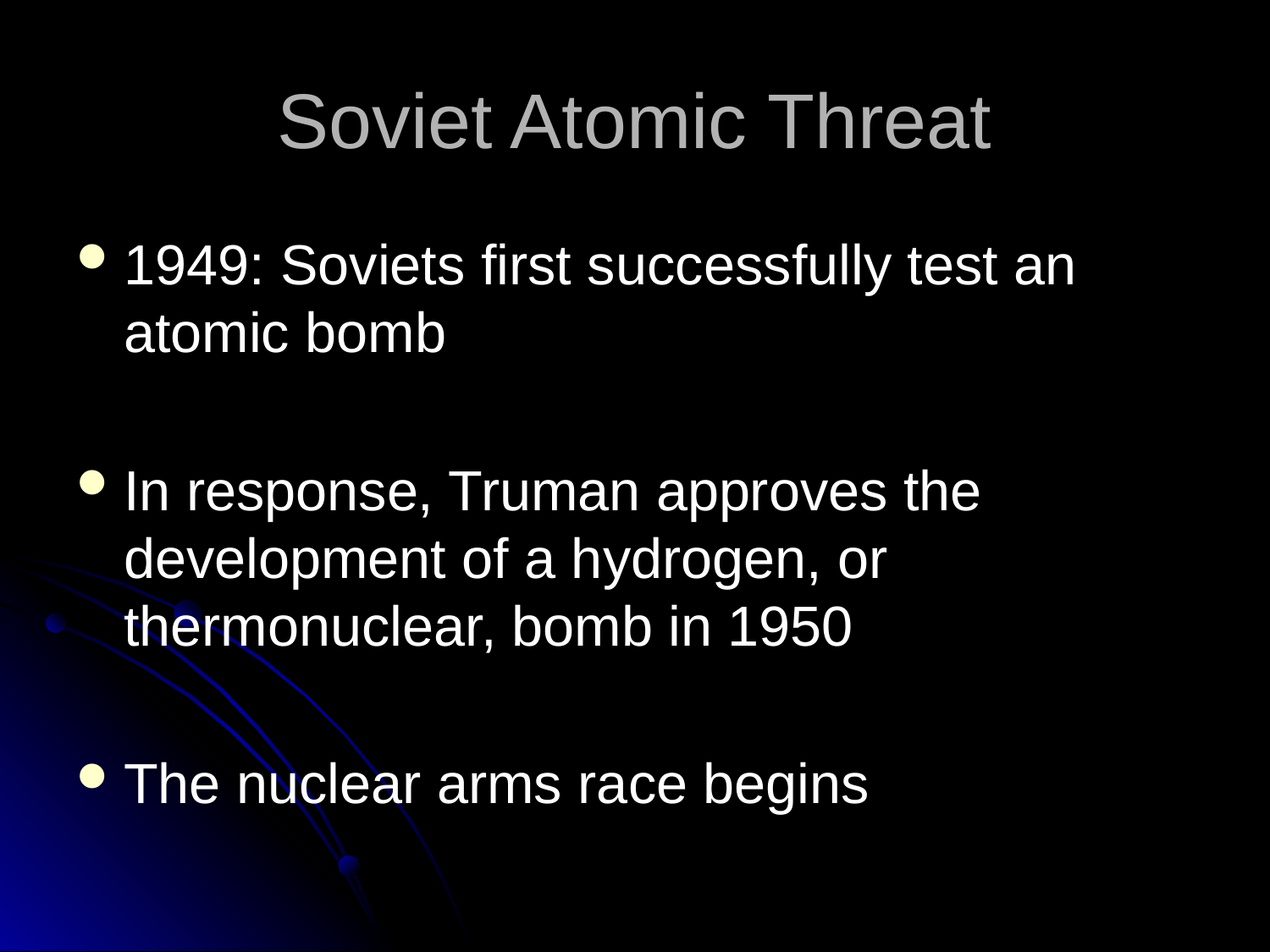

# Soviet Atomic Threat
1949: Soviets first successfully test an atomic bomb

In response, Truman approves the development of a hydrogen, or thermonuclear, bomb in 1950

The nuclear arms race begins